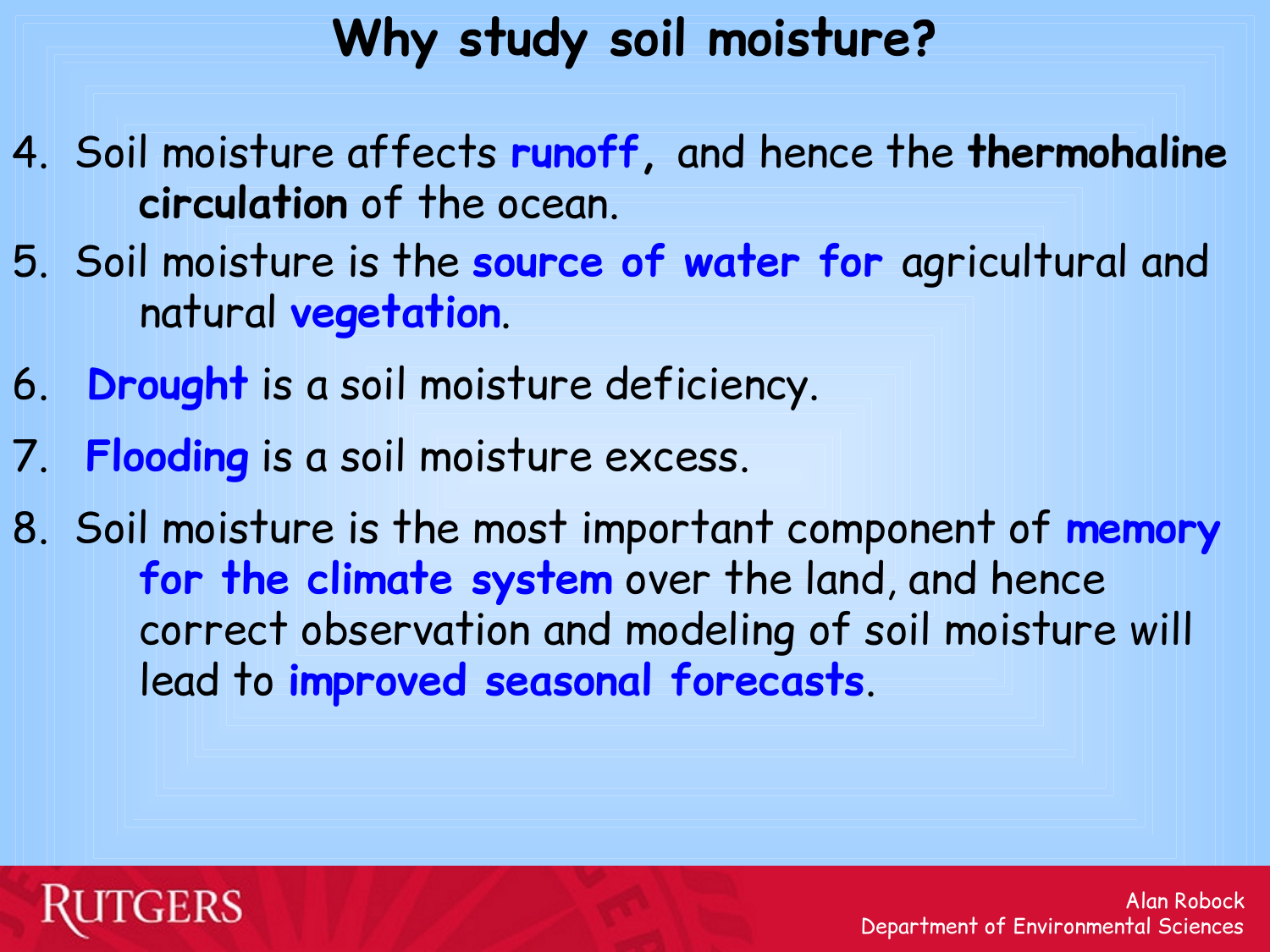

Why study soil moisture?

4.  Soil moisture affects runoff, and hence the thermohaline circulation of the ocean.

5.  Soil moisture is the source of water for agricultural and natural vegetation.
6.   Drought is a soil moisture deficiency.
7.  Flooding is a soil moisture excess.
8.  Soil moisture is the most important component of memory for the climate system over the land, and hence correct observation and modeling of soil moisture will lead to improved seasonal forecasts.